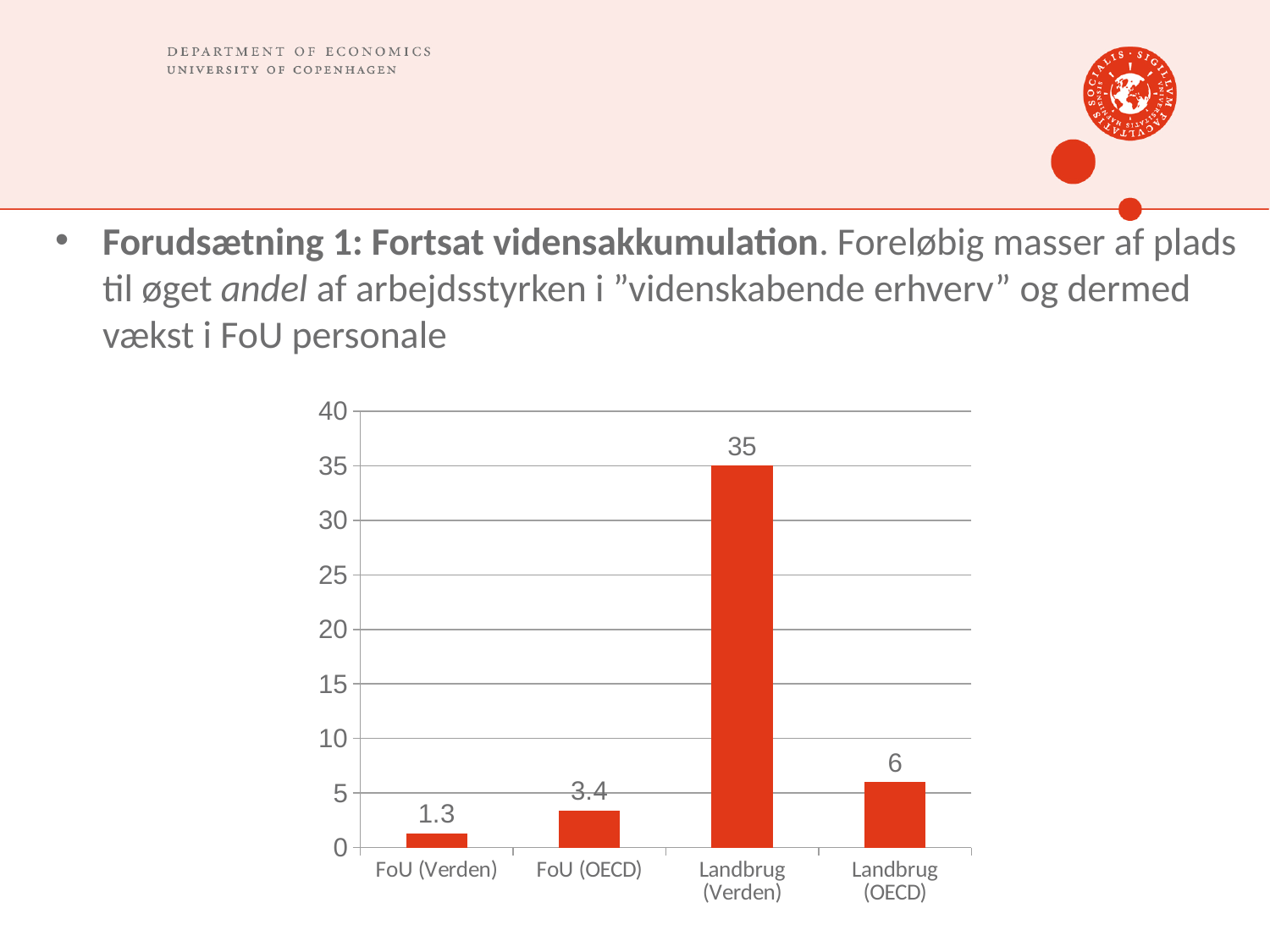

Forudsætning 1: Fortsat vidensakkumulation. Foreløbig masser af plads til øget andel af arbejdsstyrken i ”videnskabende erhverv” og dermed vækst i FoU personale

### Chart

| Category |  |
|---|---|
| FoU (Verden) | 1.3 |
| FoU (OECD) | 3.4 |
| Landbrug (Verden) | 35.0 |
| Landbrug (OECD) | 6.0 |